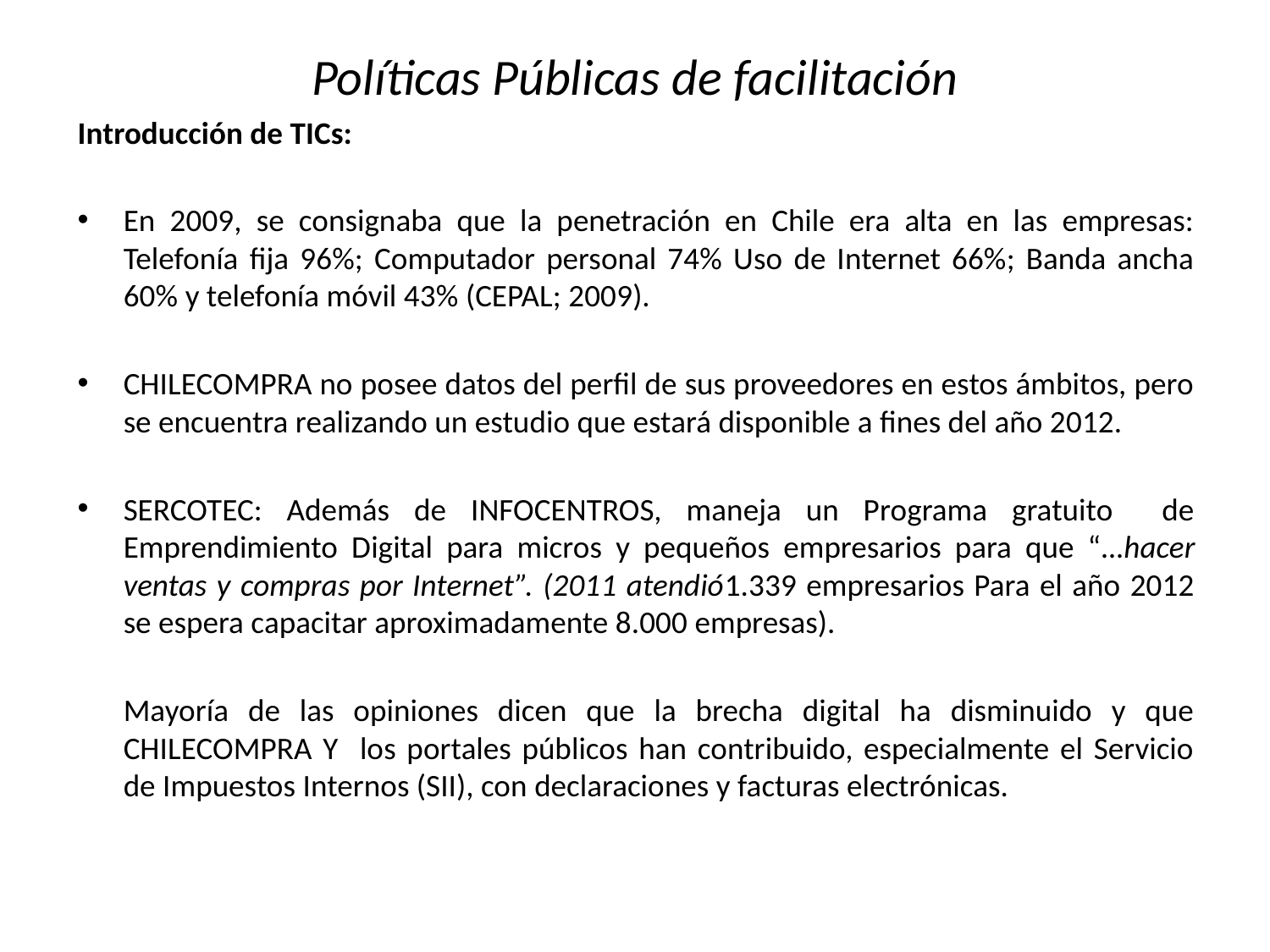

# Políticas Públicas de facilitación
Introducción de TICs:

En 2009, se consignaba que la penetración en Chile era alta en las empresas: Telefonía fija 96%; Computador personal 74% Uso de Internet 66%; Banda ancha 60% y telefonía móvil 43% (CEPAL; 2009).

CHILECOMPRA no posee datos del perfil de sus proveedores en estos ámbitos, pero se encuentra realizando un estudio que estará disponible a fines del año 2012.

SERCOTEC: Además de INFOCENTROS, maneja un Programa gratuito  de Emprendimiento Digital para micros y pequeños empresarios para que “…hacer ventas y compras por Internet”. (2011 atendió1.339 empresarios Para el año 2012 se espera capacitar aproximadamente 8.000 empresas).

	Mayoría de las opiniones dicen que la brecha digital ha disminuido y que CHILECOMPRA Y  los portales públicos han contribuido, especialmente el Servicio de Impuestos Internos (SII), con declaraciones y facturas electrónicas.